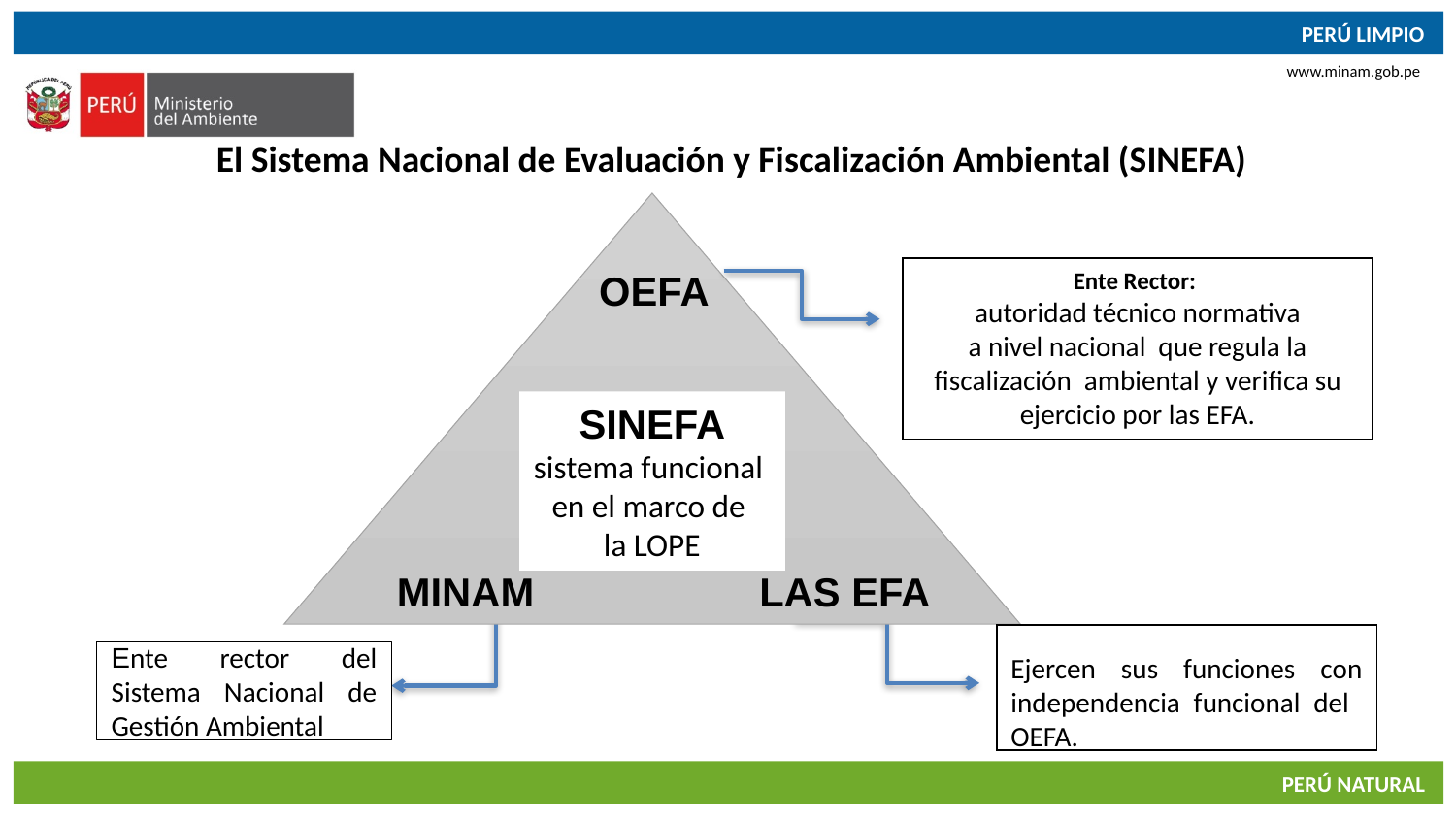

El Sistema Nacional de Evaluación y Fiscalización Ambiental (SINEFA)

Ente Rector:
autoridad técnico normativa
a nivel nacional  que regula la fiscalización  ambiental y verifica su ejercicio por las EFA.

OEFA
SINEFA
sistema funcional
en el marco de
la LOPE
MINAM
LAS EFA

Ente rector del Sistema Nacional de Gestión Ambiental
Ejercen sus funciones con independencia funcional del  OEFA.